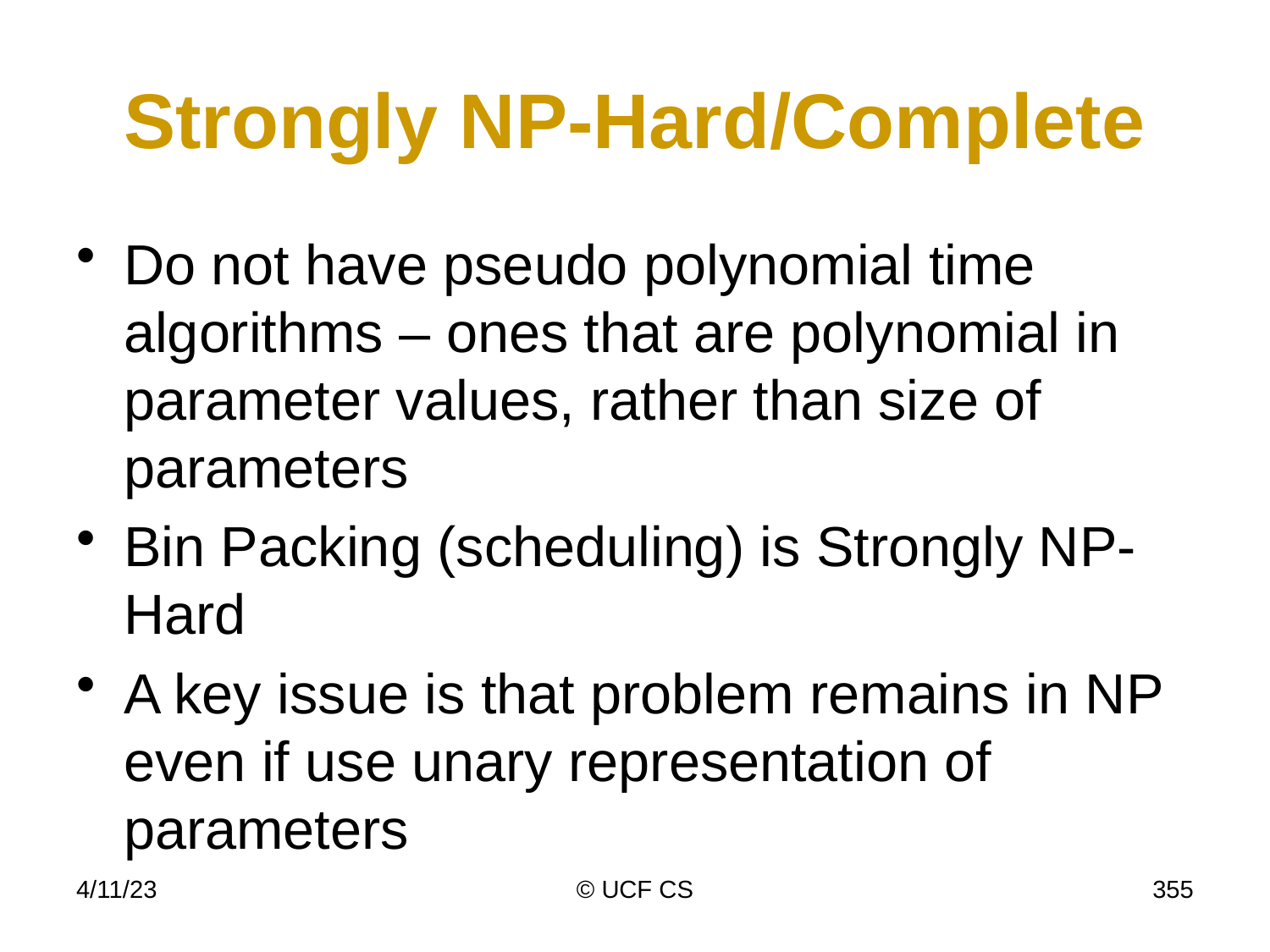

# Strongly NP-Hard/Complete
Do not have pseudo polynomial time algorithms – ones that are polynomial in parameter values, rather than size of parameters
Bin Packing (scheduling) is Strongly NP-Hard
A key issue is that problem remains in NP even if use unary representation of parameters
4/11/23
© UCF CS
355